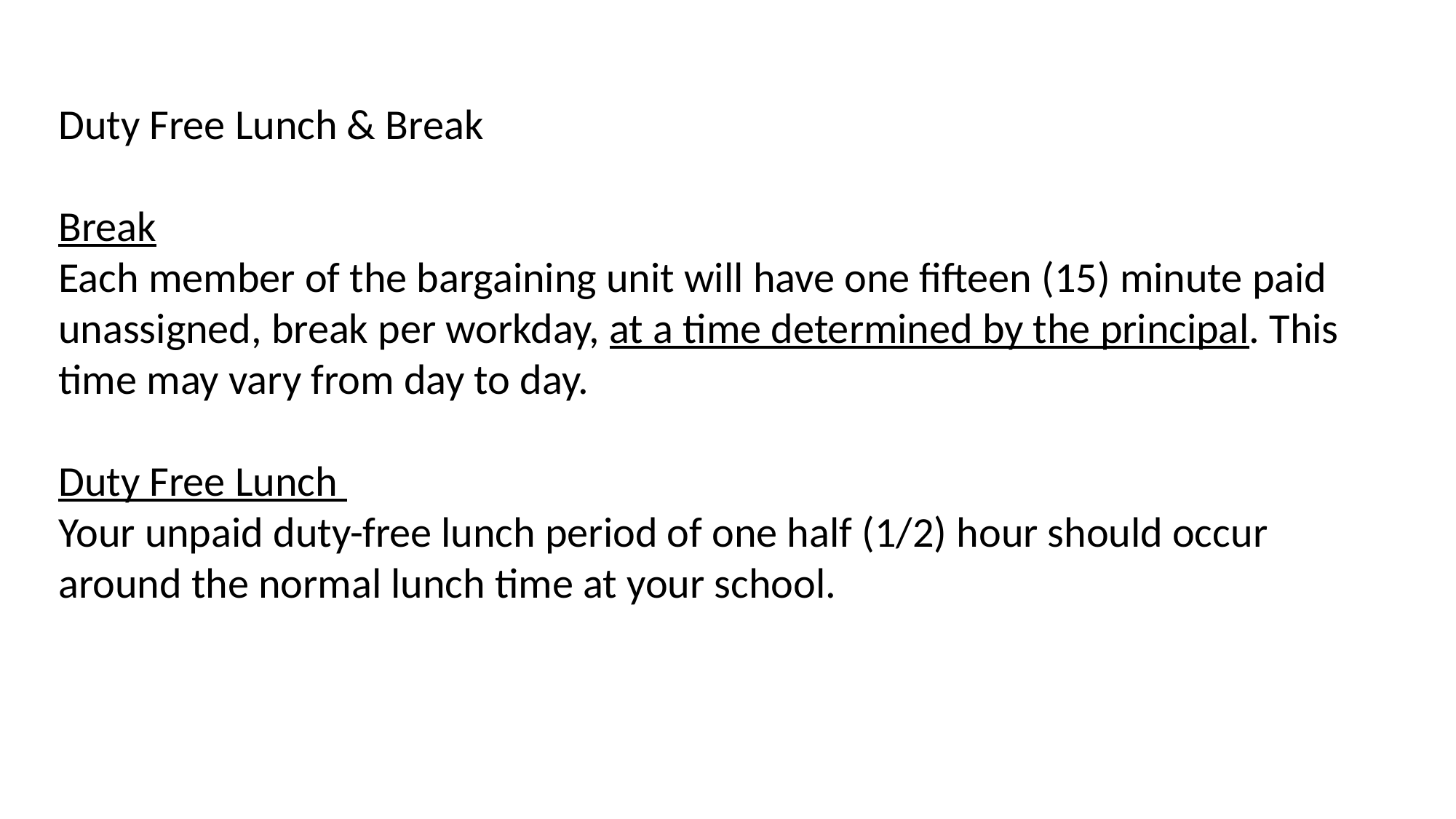

Duty Free Lunch & Break

Break
Each member of the bargaining unit will have one fifteen (15) minute paid unassigned, break per workday, at a time determined by the principal. This time may vary from day to day.

Duty Free Lunch
Your unpaid duty-free lunch period of one half (1/2) hour should occur around the normal lunch time at your school.